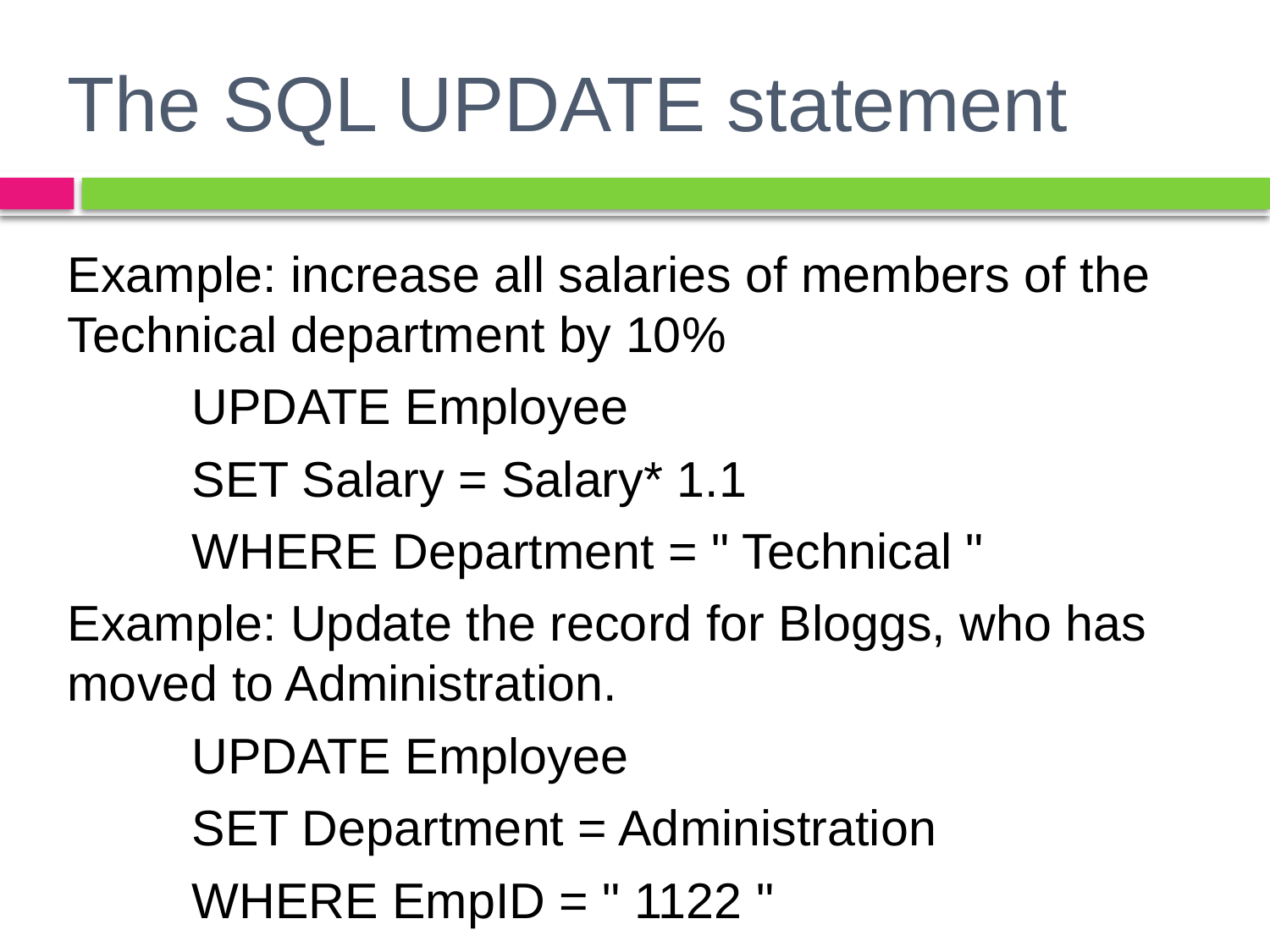

# The SQL UPDATE statement
Example: increase all salaries of members of the Technical department by 10%
	UPDATE Employee
	SET Salary = Salary* 1.1
	WHERE Department = " Technical "
Example: Update the record for Bloggs, who has moved to Administration.
	UPDATE Employee
	SET Department = Administration
	WHERE EmpID = " 1122 "